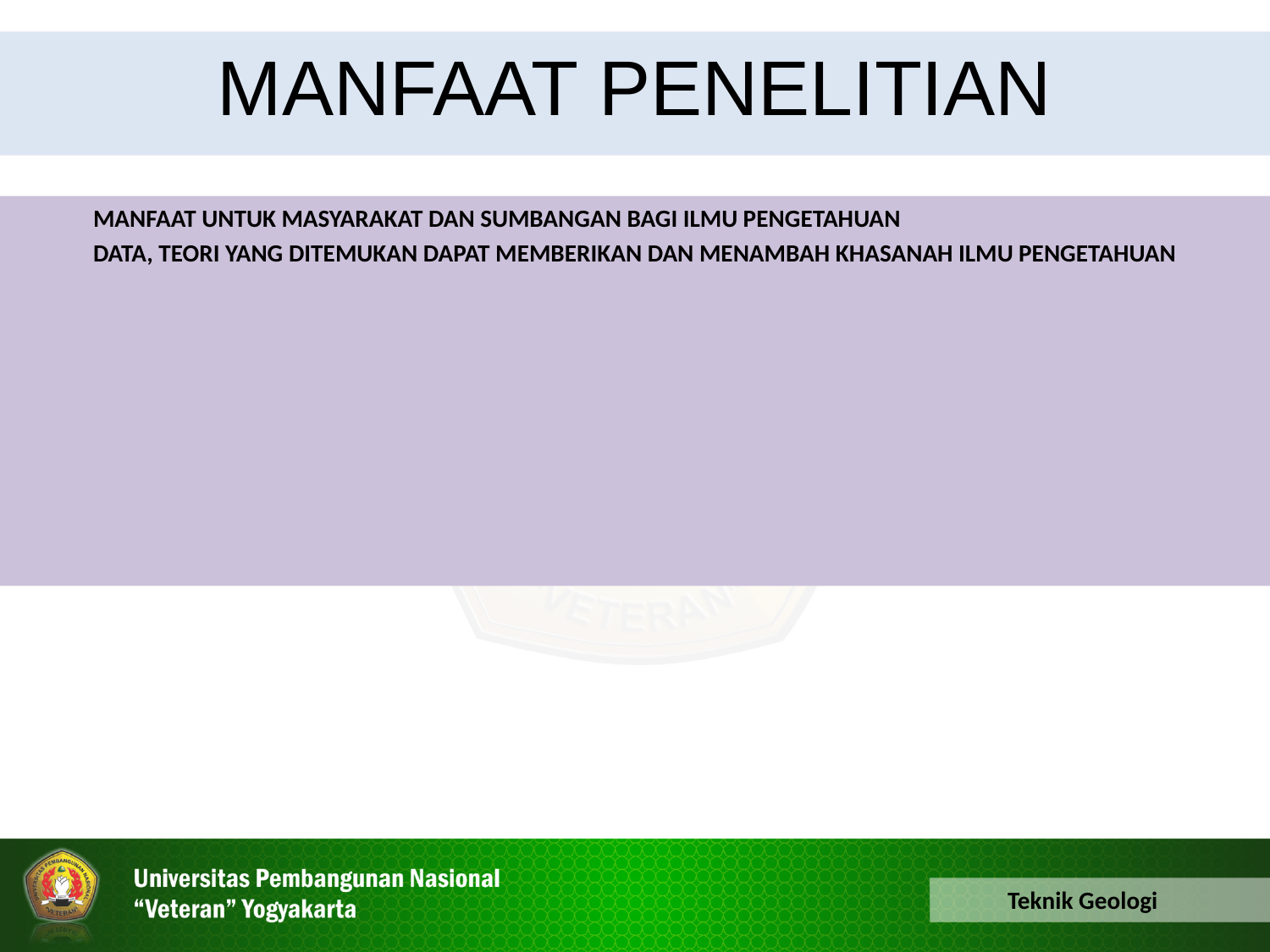

MANFAAT PENELITIAN
MANFAAT UNTUK MASYARAKAT DAN SUMBANGAN BAGI ILMU PENGETAHUAN
DATA, TEORI YANG DITEMUKAN DAPAT MEMBERIKAN DAN MENAMBAH KHASANAH ILMU PENGETAHUAN
Teknik Geologi